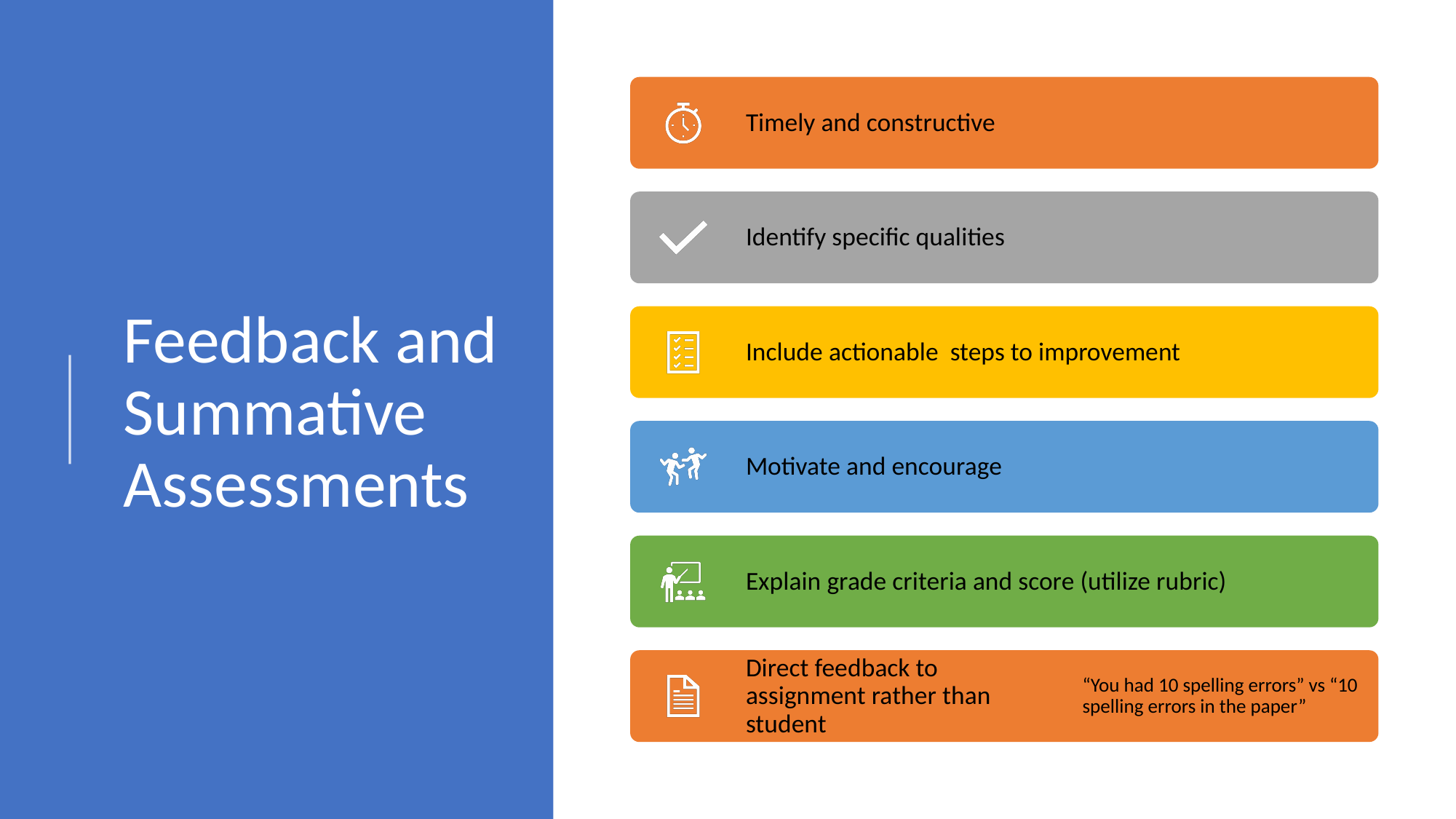

Timely and constructive
Identify specific qualities
Include actionable  steps to improvement
Motivate and encourage
Explain grade criteria and score (utilize rubric)
Direct feedback to assignment rather than student
“You had 10 spelling errors” vs “10 spelling errors in the paper”
# Feedback and Summative Assessments